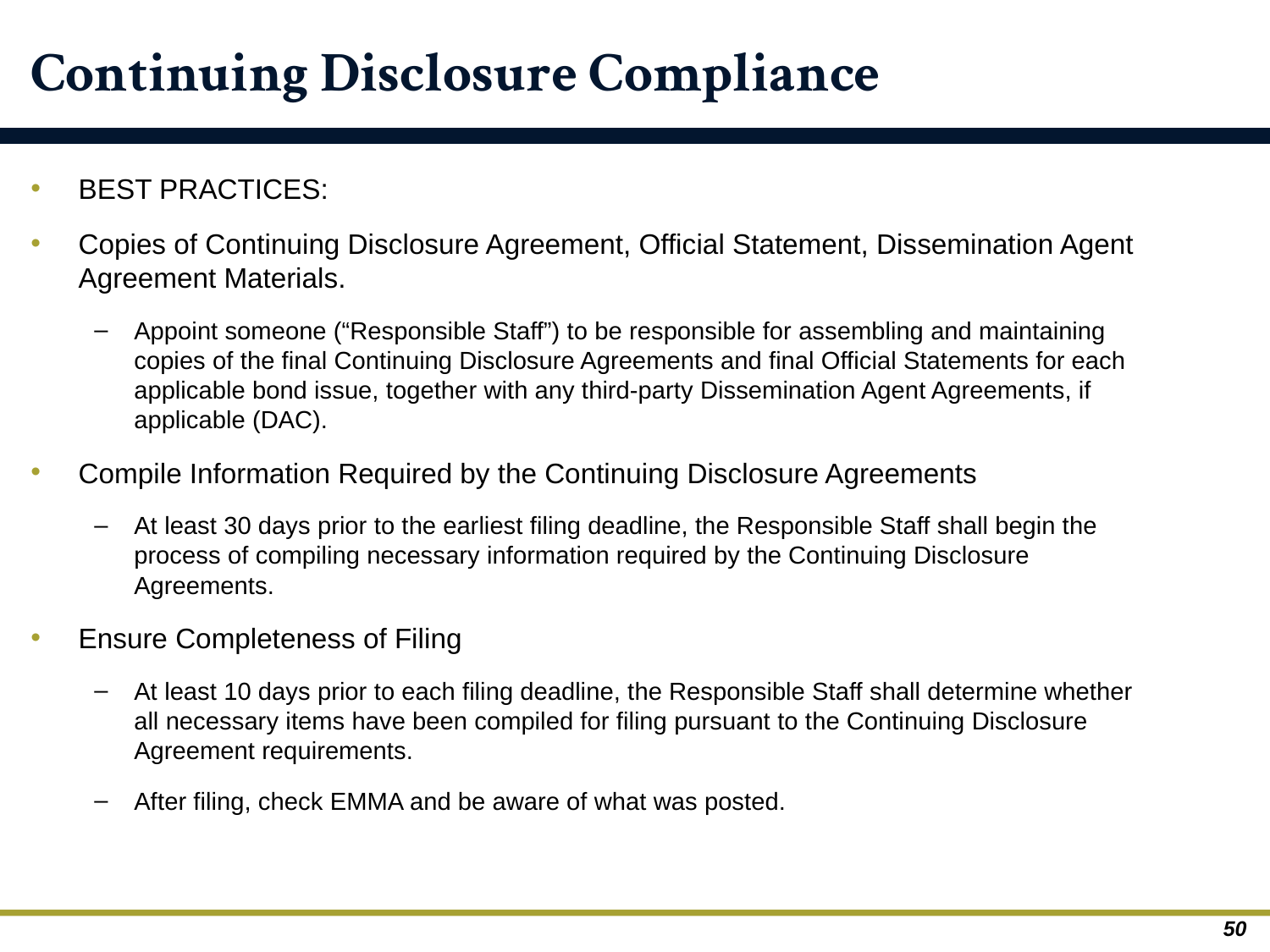

# Continuing Disclosure Compliance
BEST PRACTICES:
Copies of Continuing Disclosure Agreement, Official Statement, Dissemination Agent Agreement Materials.
Appoint someone (“Responsible Staff”) to be responsible for assembling and maintaining copies of the final Continuing Disclosure Agreements and final Official Statements for each applicable bond issue, together with any third-party Dissemination Agent Agreements, if applicable (DAC).
Compile Information Required by the Continuing Disclosure Agreements
At least 30 days prior to the earliest filing deadline, the Responsible Staff shall begin the process of compiling necessary information required by the Continuing Disclosure Agreements.
Ensure Completeness of Filing
At least 10 days prior to each filing deadline, the Responsible Staff shall determine whether all necessary items have been compiled for filing pursuant to the Continuing Disclosure Agreement requirements.
After filing, check EMMA and be aware of what was posted.

50